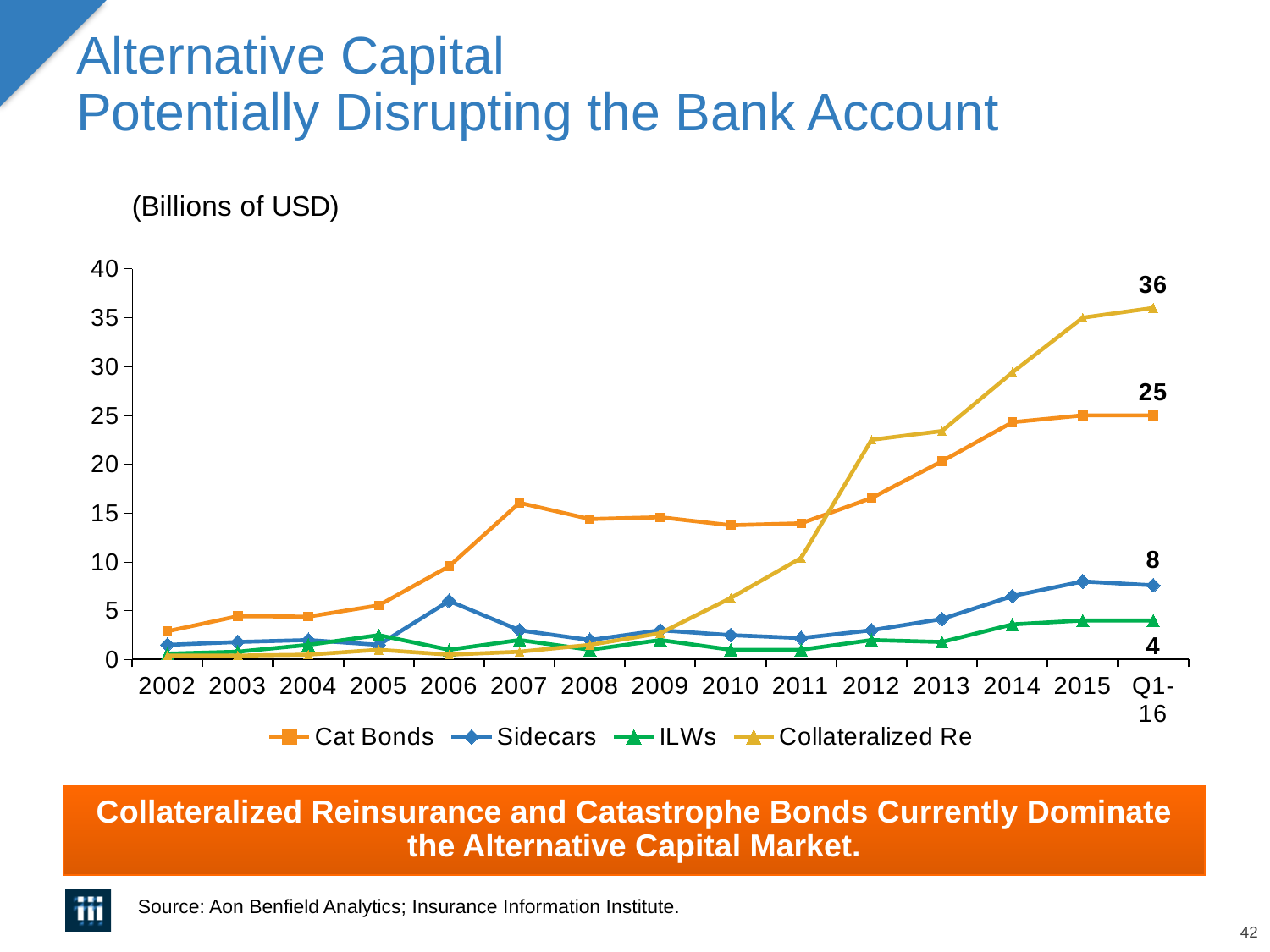

# Alternative Capital Potentially Disrupting the Bank Account

### Chart

| Category | Cat Bonds | Sidecars | ILWs | Collateralized Re |
|---|---|---|---|---|
| 2002 | 2.9 | 1.5 | 0.6 | 0.4 |
| 2003 | 4.44 | 1.8 | 0.8 | 0.4 |
| 2004 | 4.39 | 2.0 | 1.5 | 0.5 |
| 2005 | 5.55 | 1.5 | 2.5 | 1.0 |
| 2006 | 9.55 | 6.0 | 1.0 | 0.5 |
| 2007 | 16.05 | 3.0 | 2.0 | 0.8 |
| 2008 | 14.38 | 2.0 | 1.0 | 1.5 |
| 2009 | 14.57 | 3.0 | 2.0 | 2.7 |
| 2010 | 13.75 | 2.5 | 1.0 | 6.3 |
| 2011 | 13.95 | 2.2 | 1.0 | 10.4 |
| 2012 | 16.54 | 3.0 | 2.0 | 22.5 |
| 2013 | 20.3 | 4.15 | 1.8 | 23.4 |
| 2014 | 24.3 | 6.5 | 3.6 | 29.4 |
| 2015 | 25.0 | 8.0 | 4.0 | 35.0 |
| Q1-16 | 25.0 | 7.6 | 4.0 | 36.0 |
Collateralized Reinsurance and Catastrophe Bonds Currently Dominate the Alternative Capital Market.
Source: Aon Benfield Analytics; Insurance Information Institute.